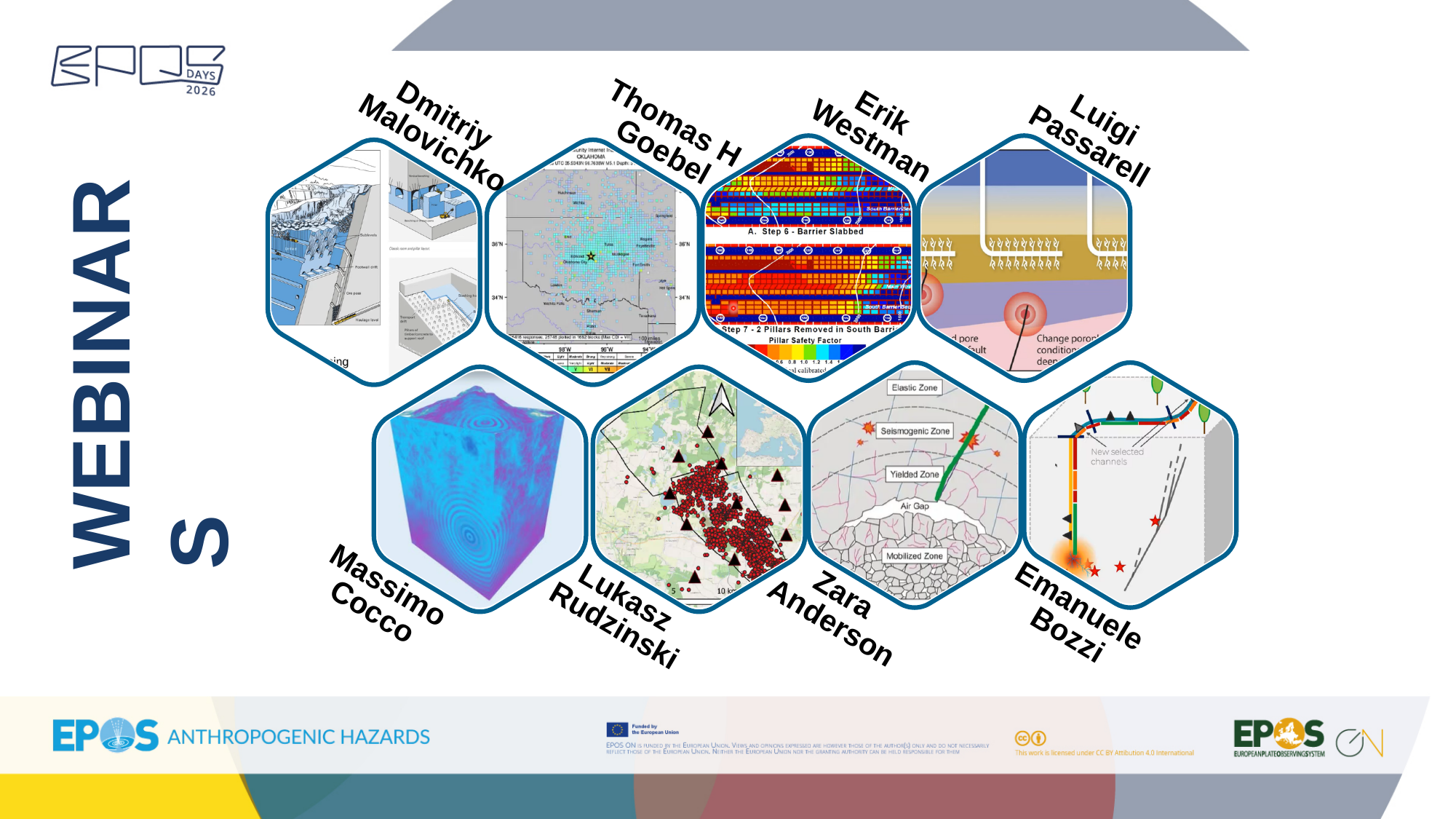

Erik
Westman
Dmitriy
 Malovichko
 Luigi
Passarell
Thomas H
 Goebel

WEBINARS

Massimo
Cocco
Zara
Anderson
Lukasz
Rudzinski
Emanuele
Bozzi